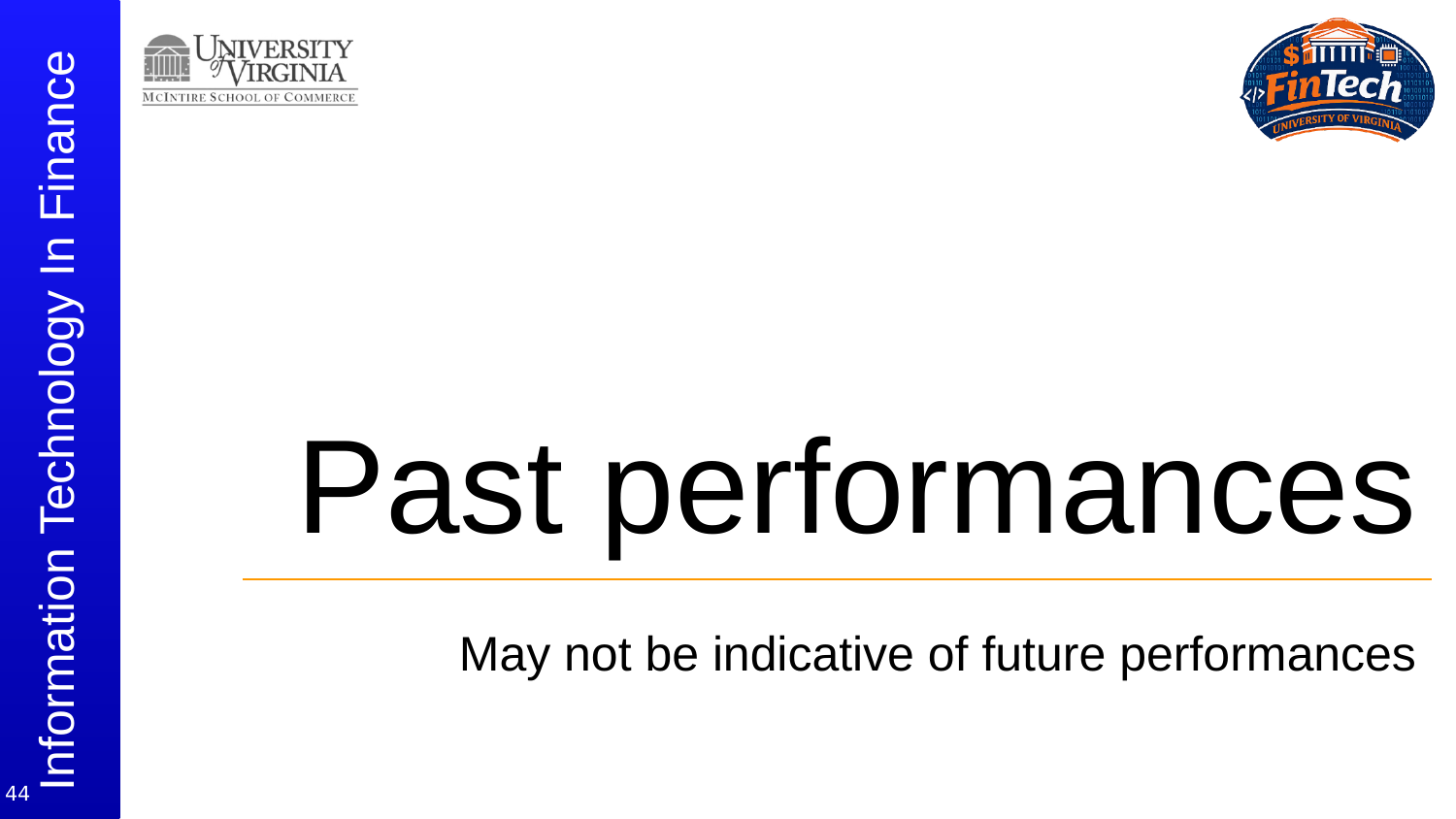

# Past performances
May not be indicative of future performances
44